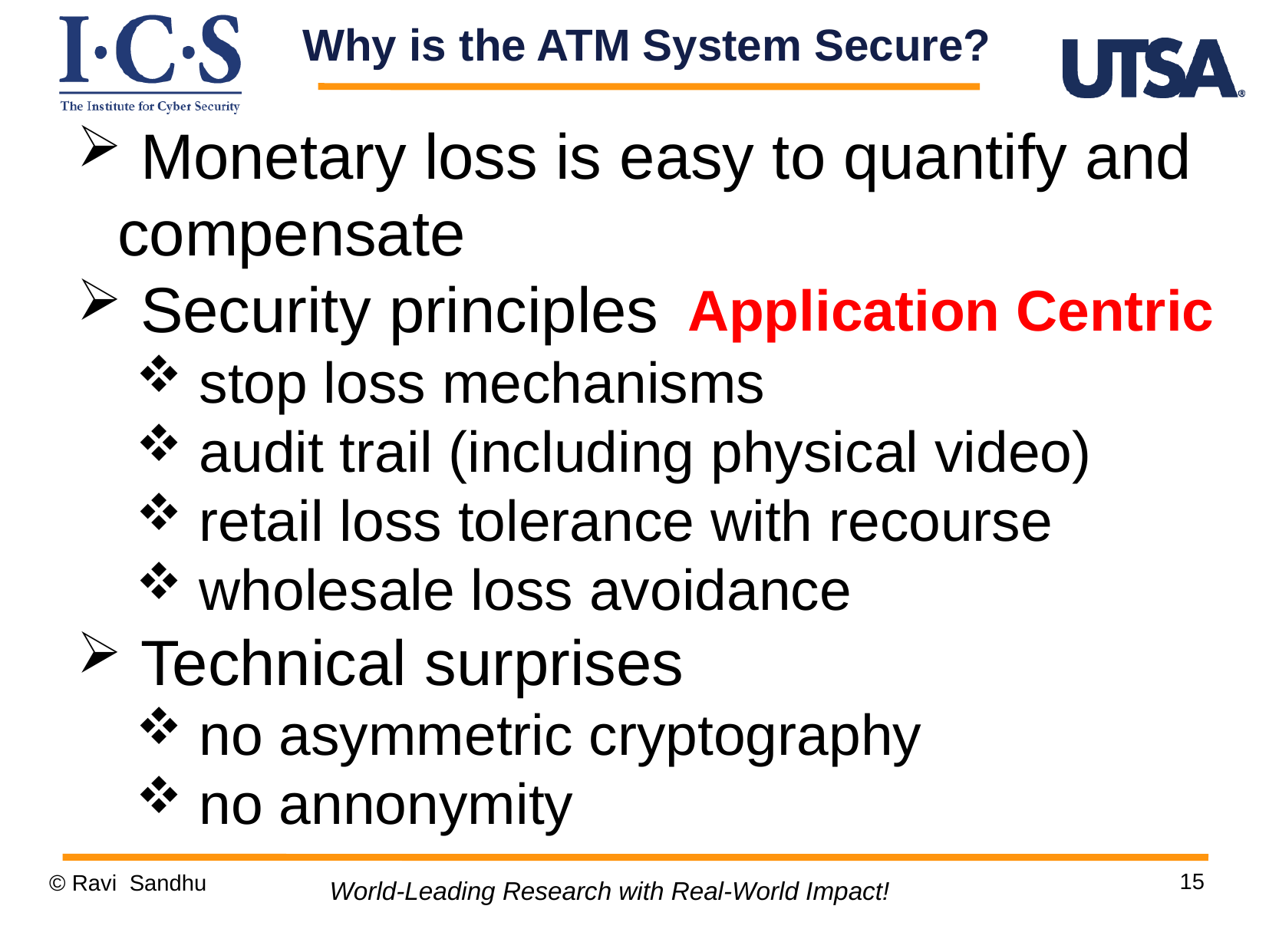

Monetary loss is easy to quantify and compensate
 Security principles
 stop loss mechanisms
 audit trail (including physical video)
 retail loss tolerance with recourse
 wholesale loss avoidance
 Technical surprises
 no asymmetric cryptography
 no annonymity

Why is the ATM System Secure?
Application Centric
15
© Ravi  Sandhu
World-Leading Research with Real-World Impact!